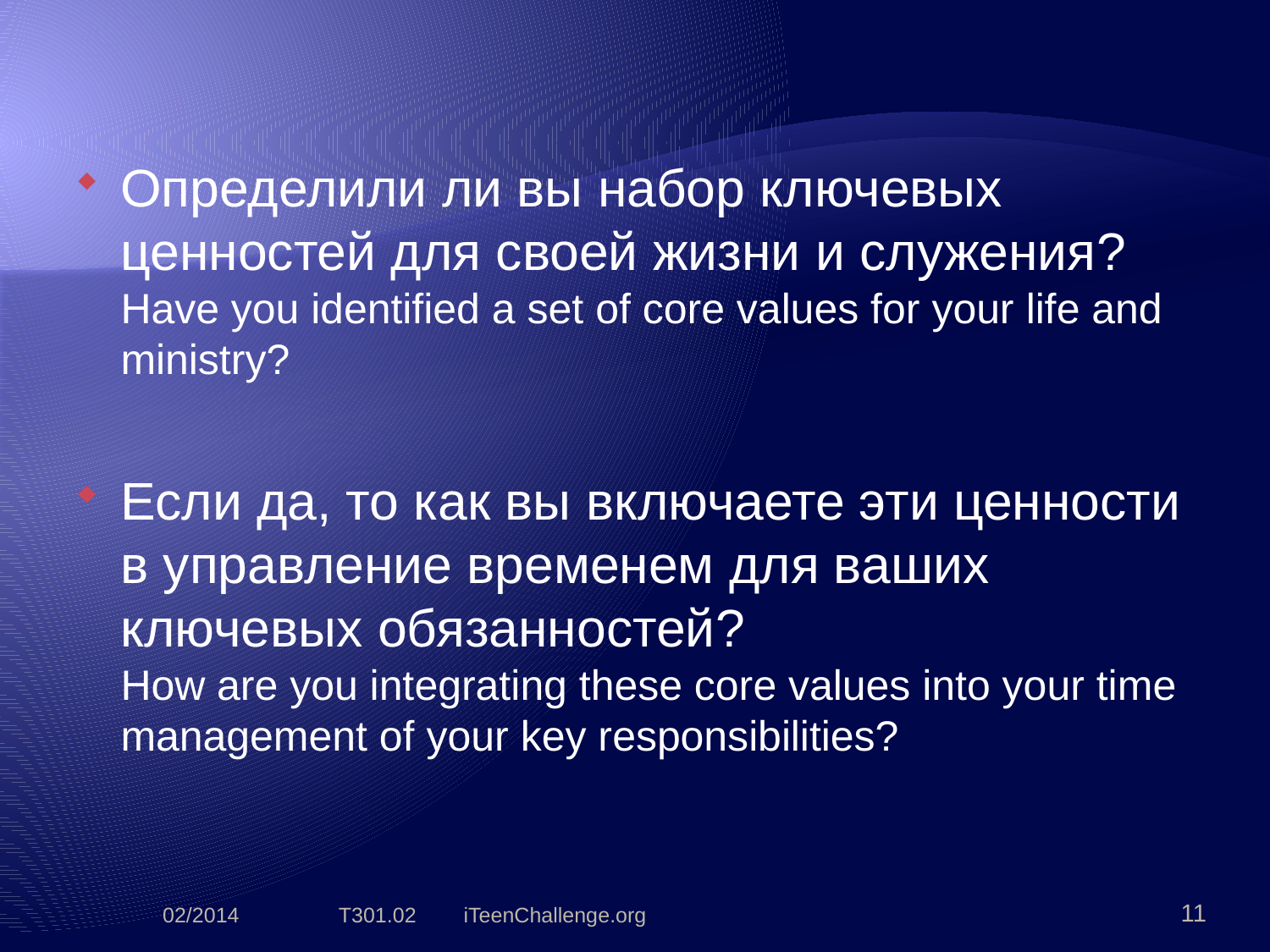

Определили ли вы набор ключевых ценностей для своей жизни и служения?
Have you identified a set of core values for your life and ministry?

Если да, то как вы включаете эти ценности в управление временем для ваших ключевых обязанностей?
How are you integrating these core values into your time management of your key responsibilities?
02/2014
T301.02        iTeenChallenge.org
11